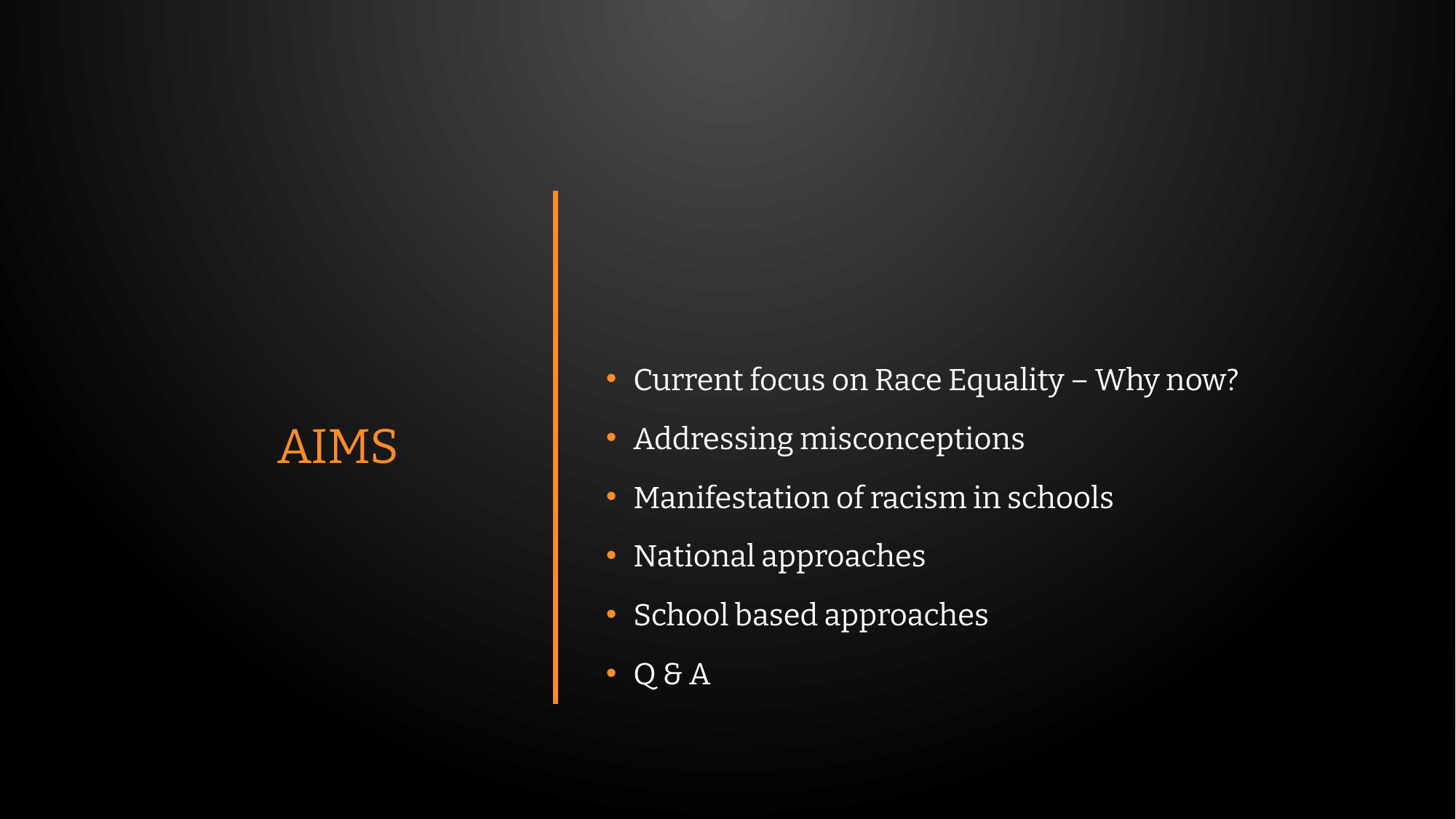

# Aims
Current focus on Race Equality – Why now?
Addressing misconceptions
Manifestation of racism in schools
National approaches
School based approaches
Q & A